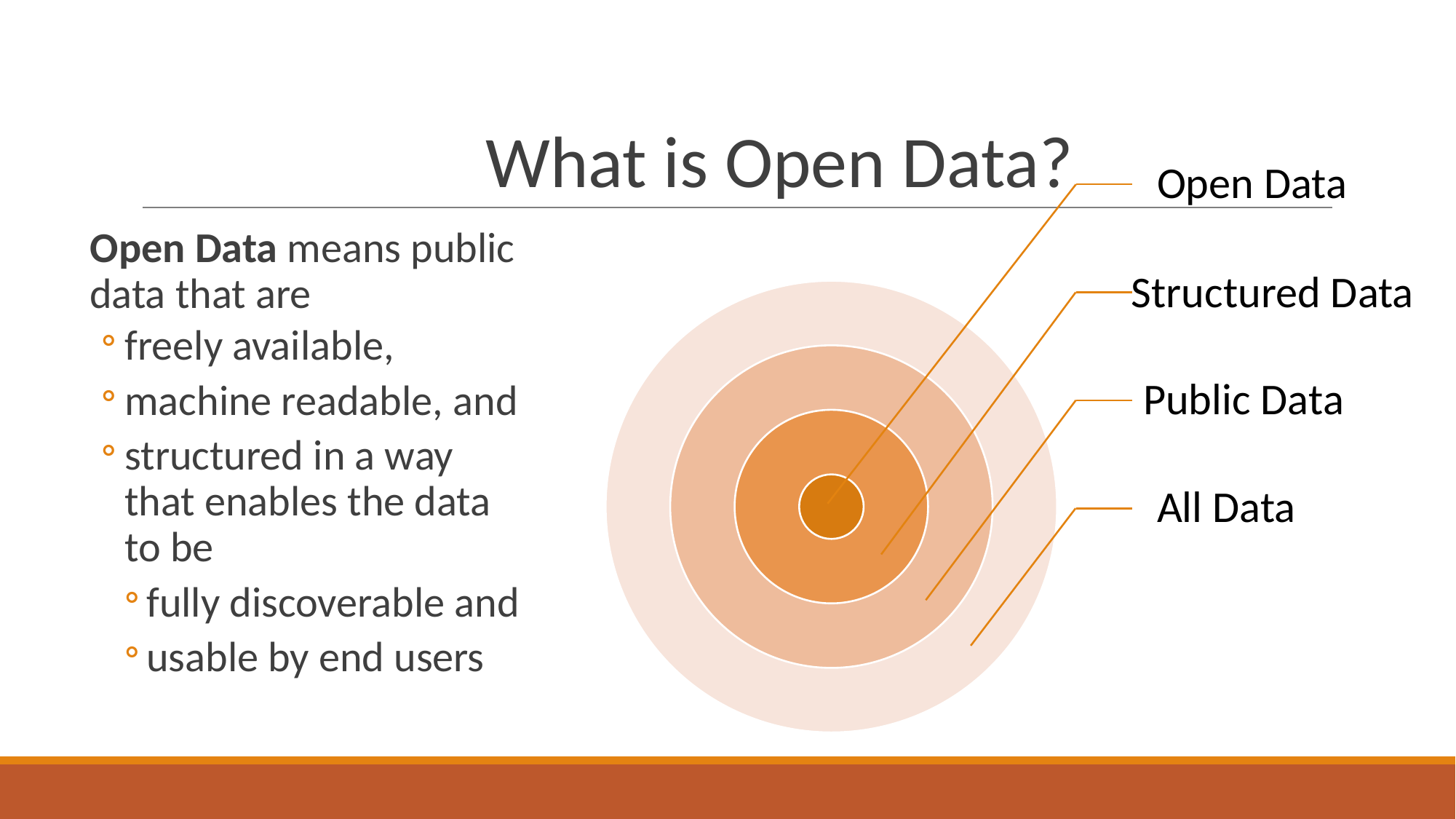

# What is Open Data?

Open Data

Structured Data

Public Data

All Data

Open Data means public data that are
freely available,
machine readable, and
structured in a way that enables the data to be
fully discoverable and
usable by end users